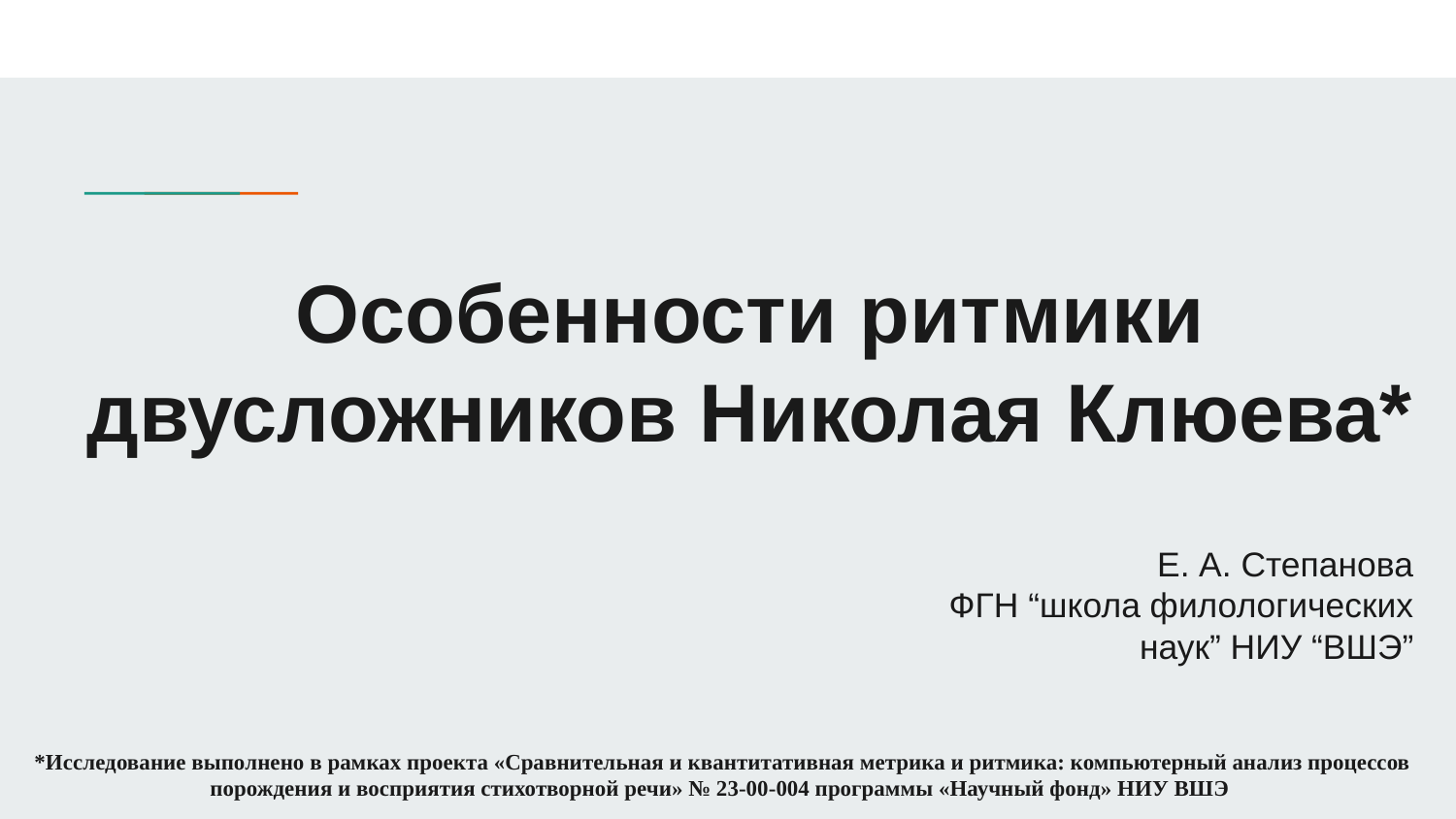

# Особенности ритмики двусложников Николая Клюева*
Е. А. Степанова
ФГН “школа филологических наук” НИУ “ВШЭ”

 *Исследование выполнено в рамках проекта «Сравнительная и квантитативная метрика и ритмика: компьютерный анализ процессов порождения и восприятия стихотворной речи» № 23-00-004 программы «Научный фонд» НИУ ВШЭ